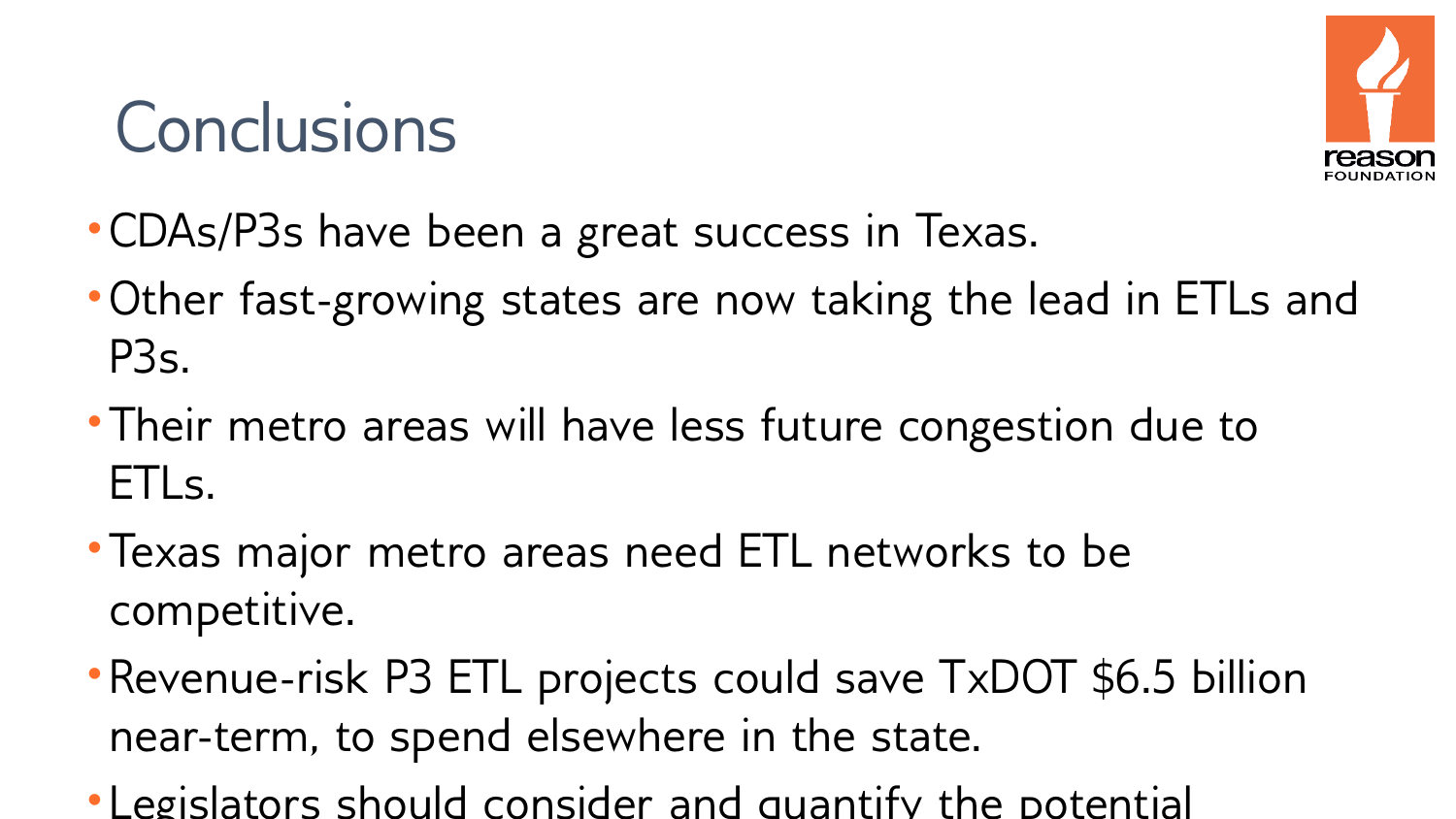

# Conclusions
CDAs/P3s have been a great success in Texas.
Other fast-growing states are now taking the lead in ETLs and P3s.
Their metro areas will have less future congestion due to ETLs.
Texas major metro areas need ETL networks to be competitive.
Revenue-risk P3 ETL projects could save TxDOT $6.5 billion near-term, to spend elsewhere in the state.
Legislators should consider and quantify the potential statewide benefits of a resumed CDA/P3 program.